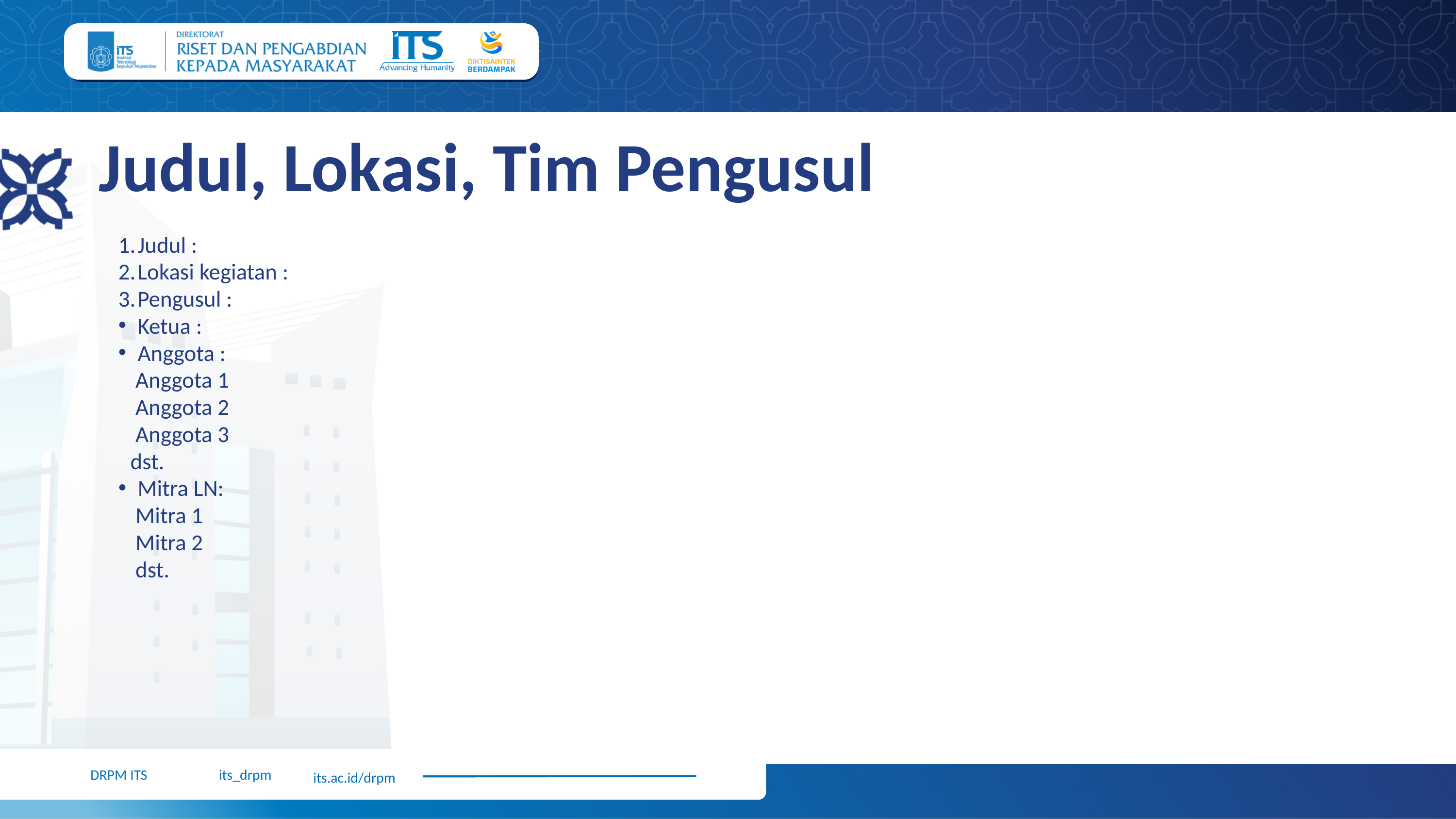

Judul, Lokasi, Tim Pengusul

Judul :
Lokasi kegiatan :
Pengusul :
Ketua :
Anggota :
       Anggota 1
       Anggota 2
       Anggota 3
      dst.
Mitra LN:
       Mitra 1
       Mitra 2
       dst.

 its.ac.id/drpm
DRPM ITS
its_drpm